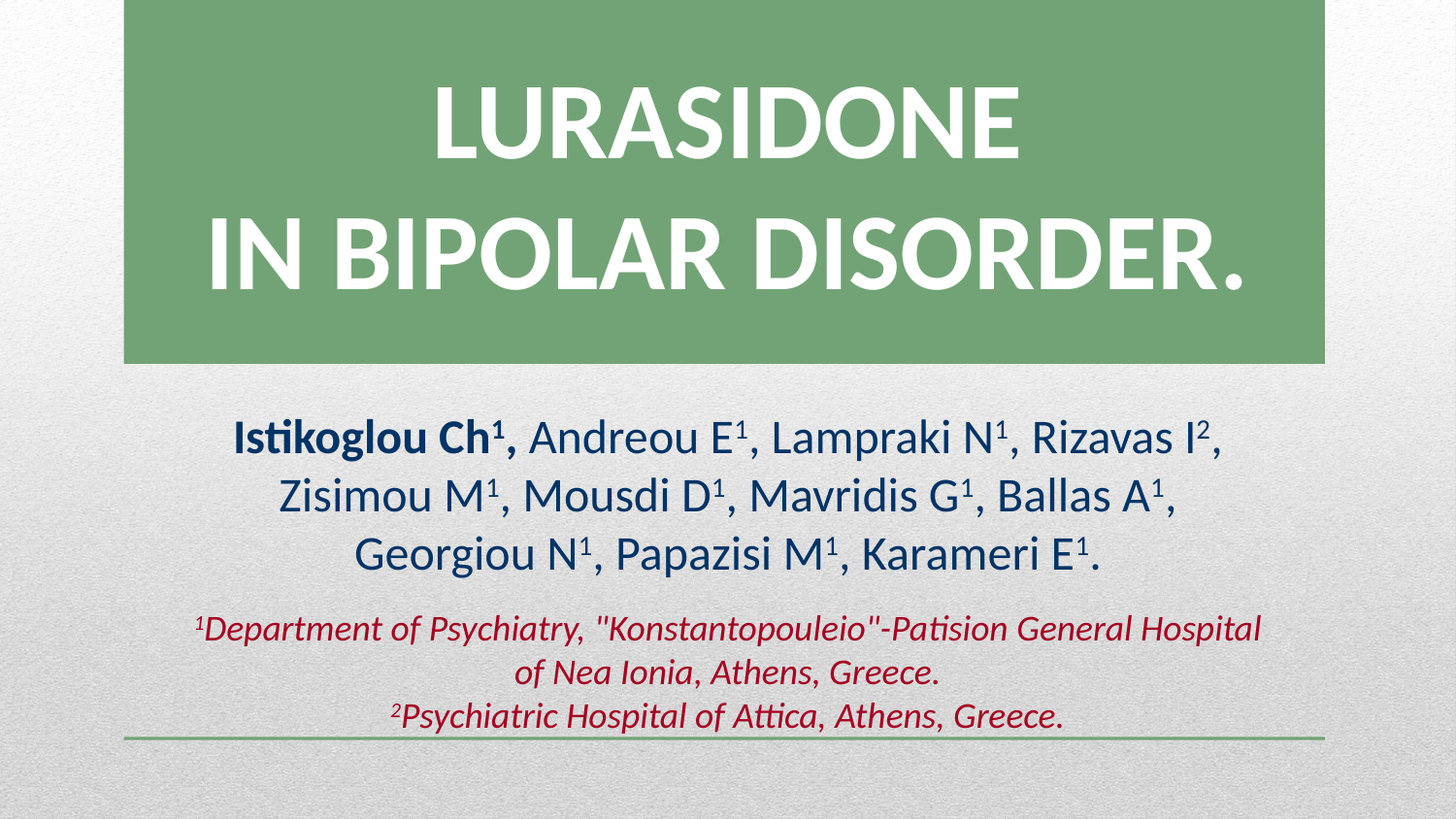

# LURASIDONE IN BIPOLAR DISORDER.
Istikoglou Ch1, Andreou E1, Lampraki N1, Rizavas I2,
Zisimou M1, Mousdi D1, Mavridis G1, Ballas A1,
Georgiou N1, Papazisi M1, Karameri E1.
1Department of Psychiatry, "Konstantopouleio"-Patision General Hospital
of Nea Ionia, Athens, Greece.
2Psychiatric Hospital of Attica, Athens, Greece.